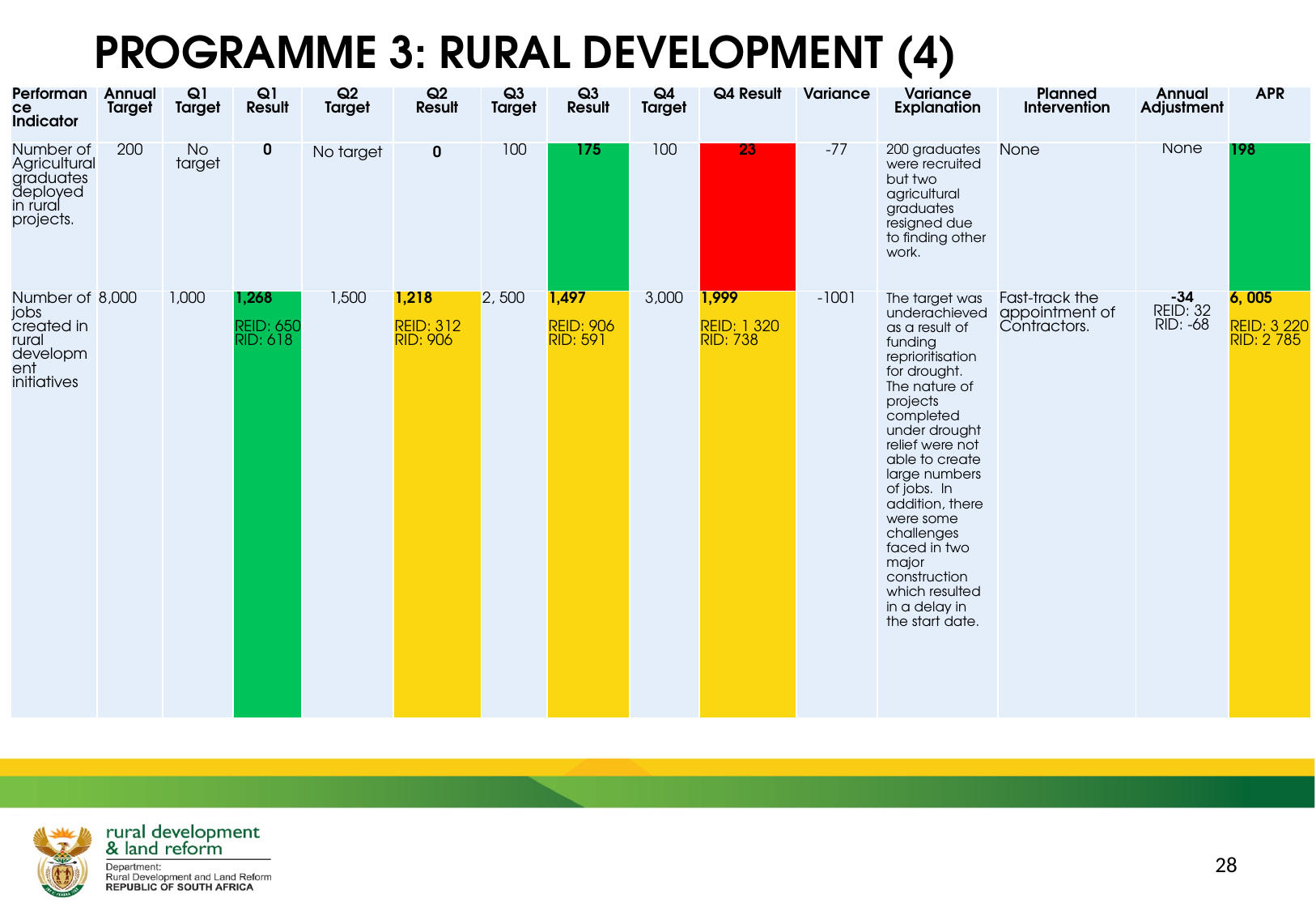

PROGRAMME 3: RURAL DEVELOPMENT (4)
| Performance Indicator | Annual Target | Q1 Target | Q1 Result | Q2 Target | Q2 Result | Q3 Target | Q3 Result | Q4 Target | Q4 Result | Variance | Variance Explanation | Planned Intervention | Annual Adjustment | APR |
| --- | --- | --- | --- | --- | --- | --- | --- | --- | --- | --- | --- | --- | --- | --- |
| Number of Agricultural graduates deployed in rural projects. | 200 | No target | 0 | No target | 0 | 100 | 175 | 100 | 23 | -77 | 200 graduates were recruited but two agricultural graduates resigned due to finding other work. | None | None | 198 |
| Number of jobs created in rural development initiatives | 8,000 | 1,000 | 1,268 REID: 650 RID: 618 | 1,500 | 1,218 REID: 312 RID: 906 | 2, 500 | 1,497 REID: 906 RID: 591 | 3,000 | 1,999 REID: 1 320 RID: 738 | -1001 | The target was underachieved as a result of funding reprioritisation for drought. The nature of projects completed under drought relief were not able to create large numbers of jobs. In addition, there were some challenges faced in two major construction which resulted in a delay in the start date. | Fast-track the appointment of Contractors. | -34 REID: 32 RID: -68 | 6, 005 REID: 3 220 RID: 2 785 |